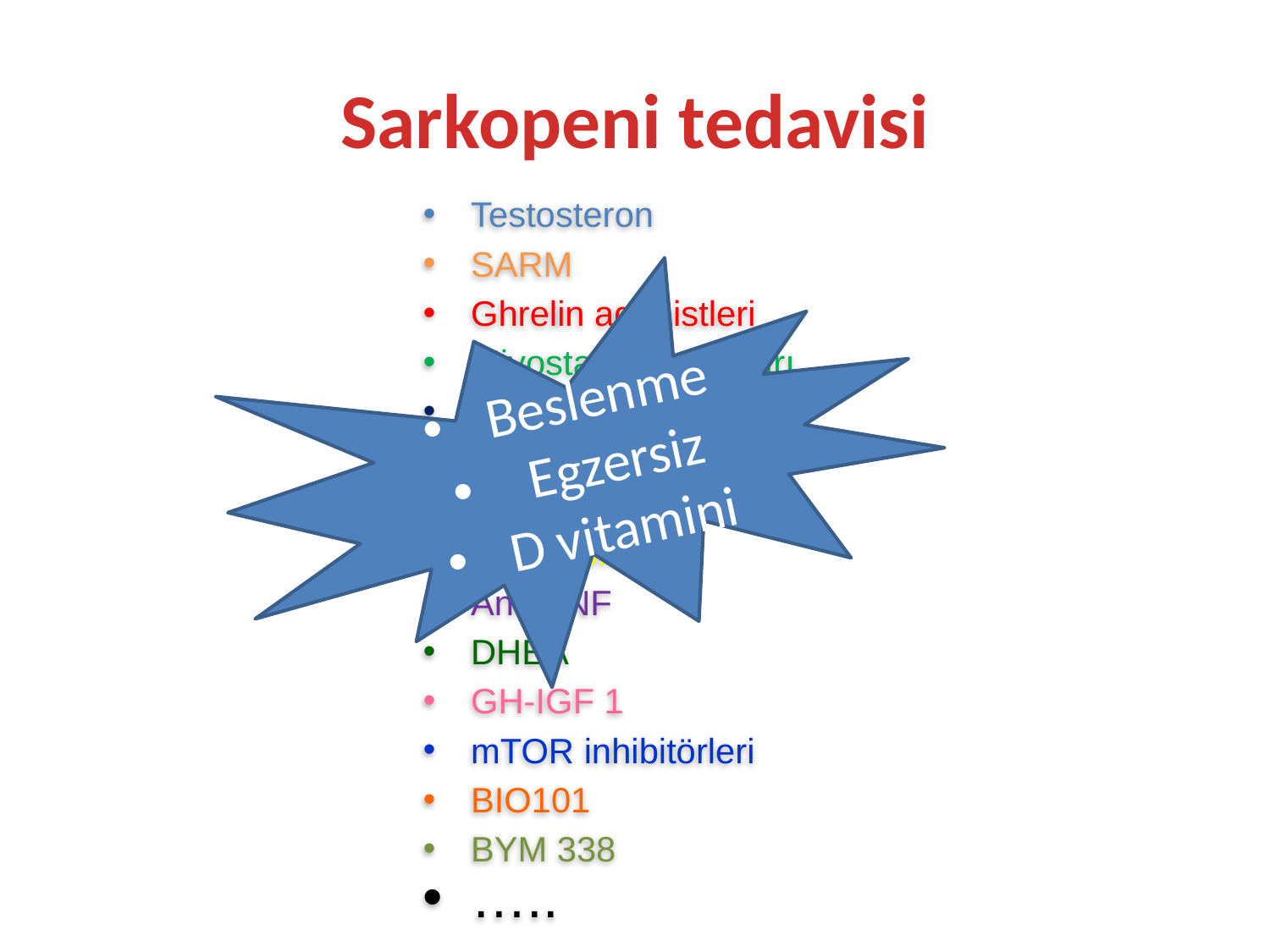

# Sarkopeni tedavisi
Testosteron
SARM
Ghrelin agonistleri
Miyostatin antikorları
Activin IIR antagonistleri
ACEI
Espindolol
Anti-TNF
DHEA
GH-IGF 1
mTOR inhibitörleri
BIO101
BYM 338
…..

Beslenme
 Egzersiz
D vitamini